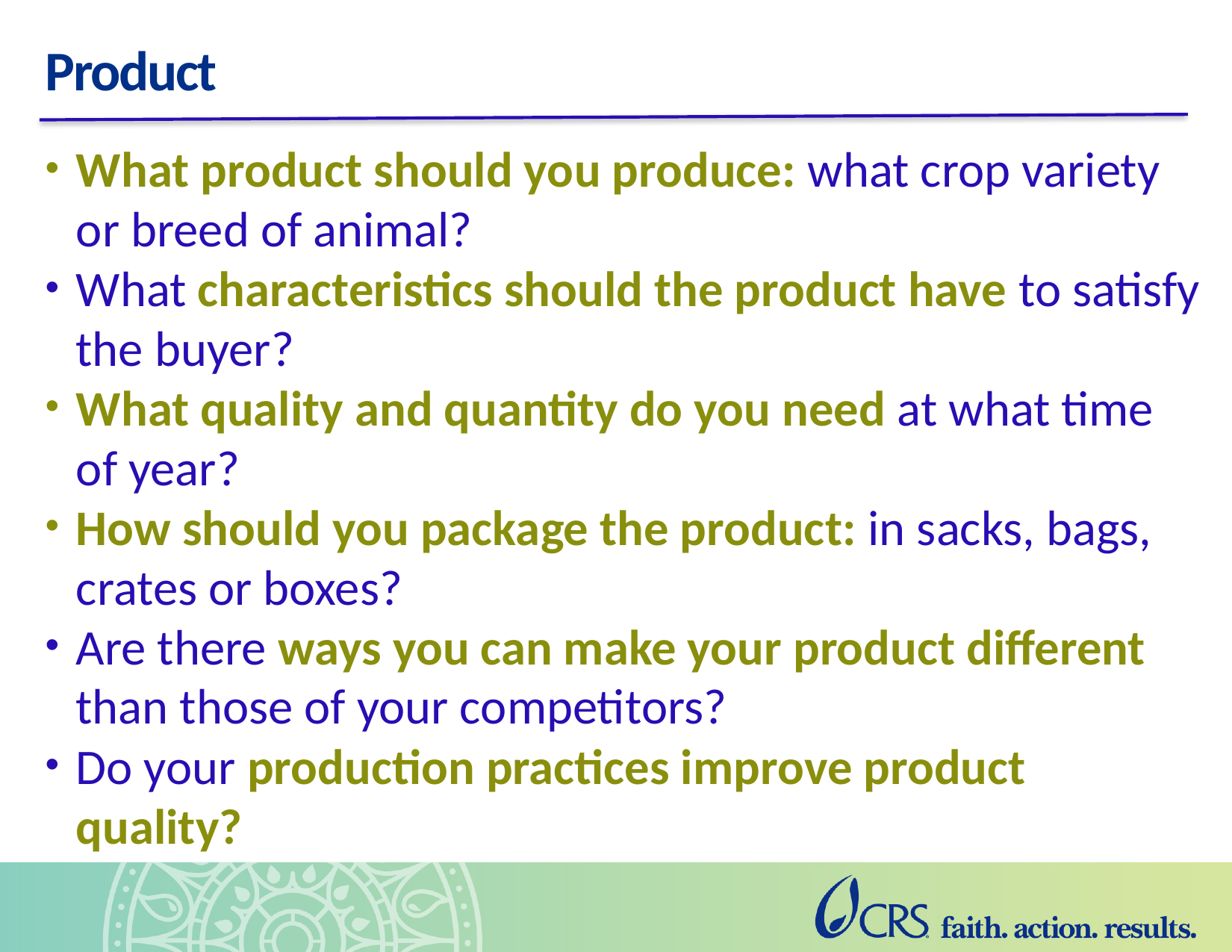

# Product
What product should you produce: what crop variety or breed of animal?
What characteristics should the product have to satisfy the buyer?
What quality and quantity do you need at what time of year?
How should you package the product: in sacks, bags, crates or boxes?
Are there ways you can make your product different than those of your competitors?
Do your production practices improve product quality?